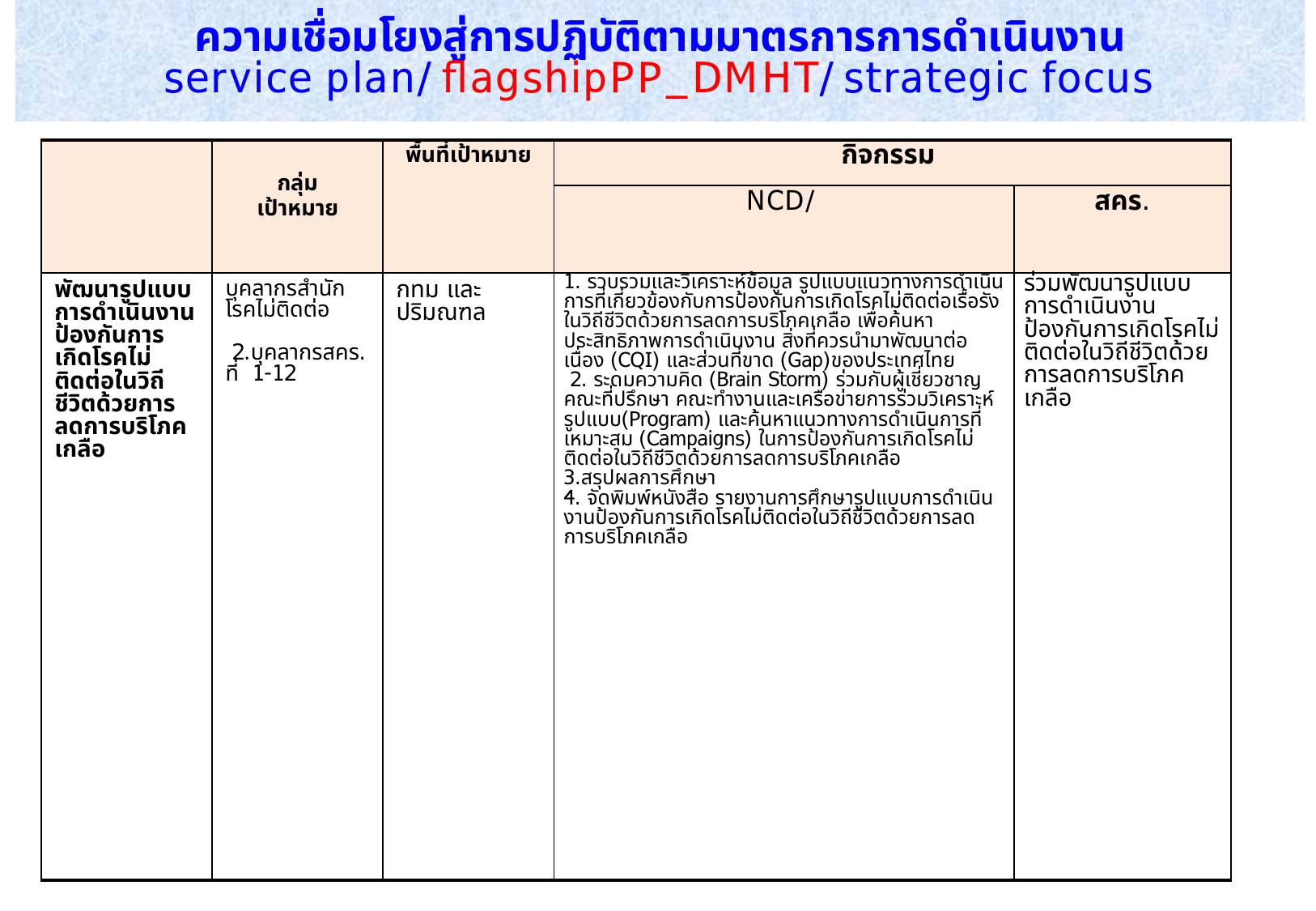

ความเชื่อมโยงสู่การปฏิบัติตามมาตรการการดำเนินงาน
service plan/flagshipPP_DMHT/strategic focus
|  | กลุ่ม เป้าหมาย | พื้นที่เป้าหมาย | กิจกรรม |  |
| --- | --- | --- | --- | --- |
|  |  |  | NCD/ | สคร. |
| พัฒนารูปแบบการดำเนินงาน ป้องกันการเกิดโรคไม่ติดต่อในวิถีชีวิตด้วยการลดการบริโภคเกลือ | บุคลากรสำนักโรคไม่ติดต่อ 2.บุคลากรสคร. ที่ 1-12 | กทม และปริมณฑล | 1. รวบรวมและวิเคราะห์ข้อมูล รูปแบบแนวทางการดำเนินการที่เกี่ยวข้องกับการป้องกันการเกิดโรคไม่ติดต่อเรื้อรังในวิถีชีวิตด้วยการลดการบริโภคเกลือ เพื่อค้นหาประสิทธิภาพการดำเนินงาน สิ่งที่ควรนำมาพัฒนาต่อเนื่อง (CQI) และส่วนที่ขาด (Gap)ของประเทศไทย 2. ระดมความคิด (Brain Storm) ร่วมกับผู้เชี่ยวชาญ คณะที่ปรึกษา คณะทำงานและเครือข่ายการร่วมวิเคราะห์รูปแบบ(Program) และค้นหาแนวทางการดำเนินการที่เหมาะสม (Campaigns) ในการป้องกันการเกิดโรคไม่ติดต่อในวิถีชีวิตด้วยการลดการบริโภคเกลือ 3.สรุปผลการศึกษา 4. จัดพิมพ์หนังสือ รายงานการศึกษารูปแบบการดำเนินงานป้องกันการเกิดโรคไม่ติดต่อในวิถีชีวิตด้วยการลดการบริโภคเกลือ | ร่วมพัฒนารูปแบบการดำเนินงาน ป้องกันการเกิดโรคไม่ติดต่อในวิถีชีวิตด้วยการลดการบริโภคเกลือ |